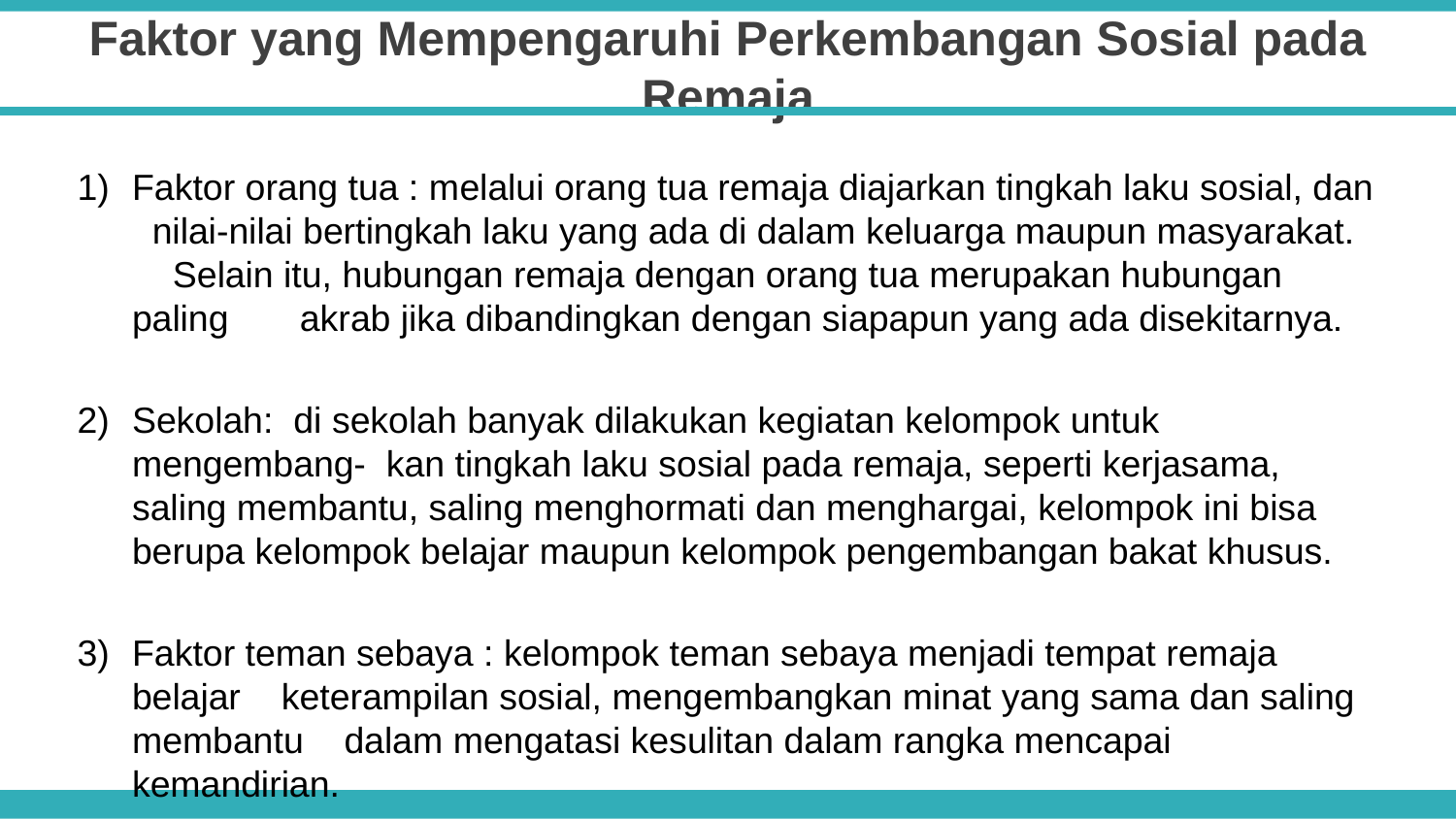

Faktor yang Mempengaruhi Perkembangan Sosial pada Remaja
Faktor orang tua : melalui orang tua remaja diajarkan tingkah laku sosial, dan   nilai-nilai bertingkah laku yang ada di dalam keluarga maupun masyarakat.       Selain itu, hubungan remaja dengan orang tua merupakan hubungan paling       akrab jika dibandingkan dengan siapapun yang ada disekitarnya.

Sekolah:  di sekolah banyak dilakukan kegiatan kelompok untuk mengembang-  kan tingkah laku sosial pada remaja, seperti kerjasama, saling membantu, saling menghormati dan menghargai, kelompok ini bisa berupa kelompok belajar maupun kelompok pengembangan bakat khusus.

Faktor teman sebaya : kelompok teman sebaya menjadi tempat remaja belajar    keterampilan sosial, mengembangkan minat yang sama dan saling membantu    dalam mengatasi kesulitan dalam rangka mencapai kemandirian.